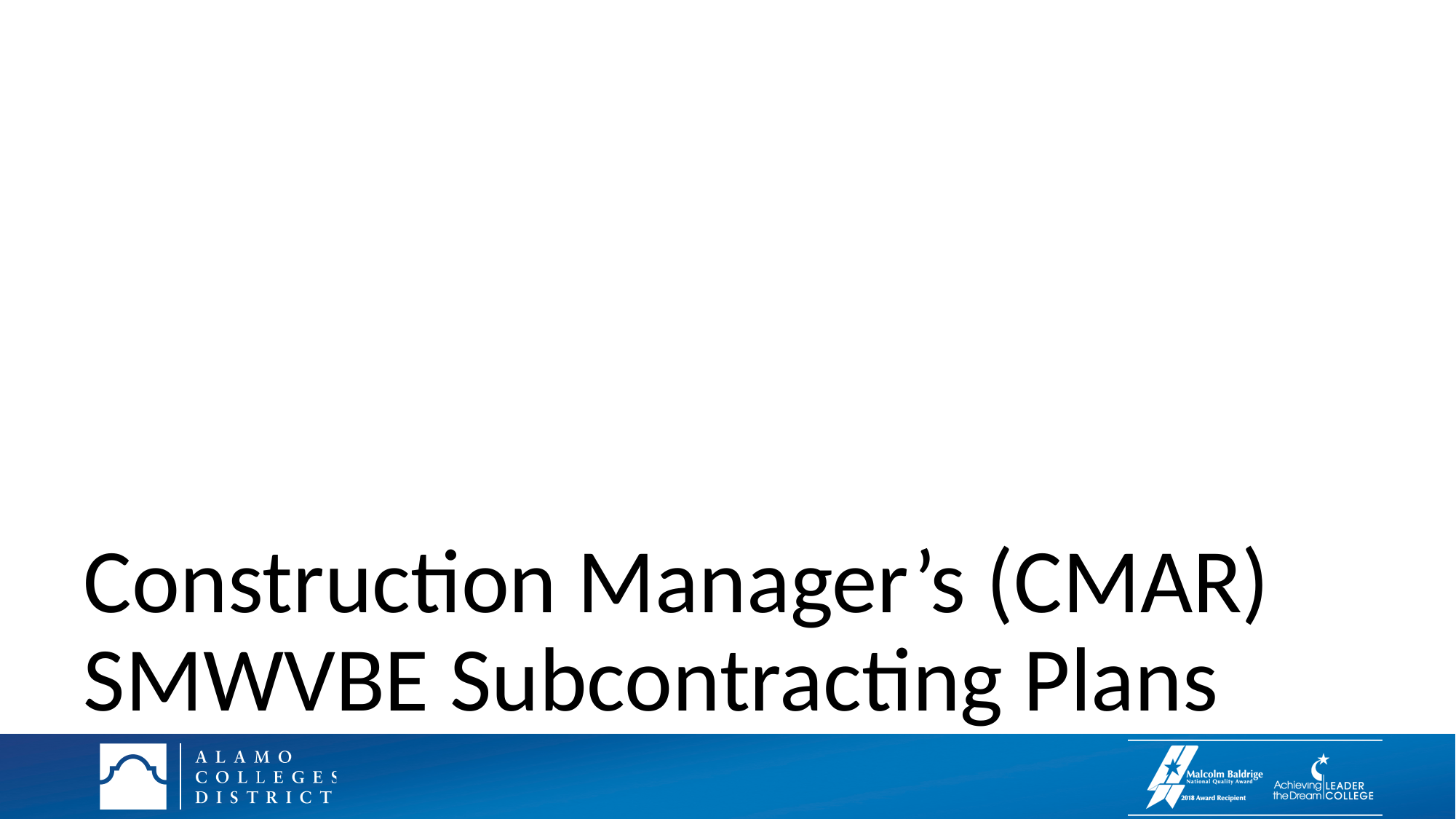

# Construction Manager’s (CMAR) SMWVBE Subcontracting Plans